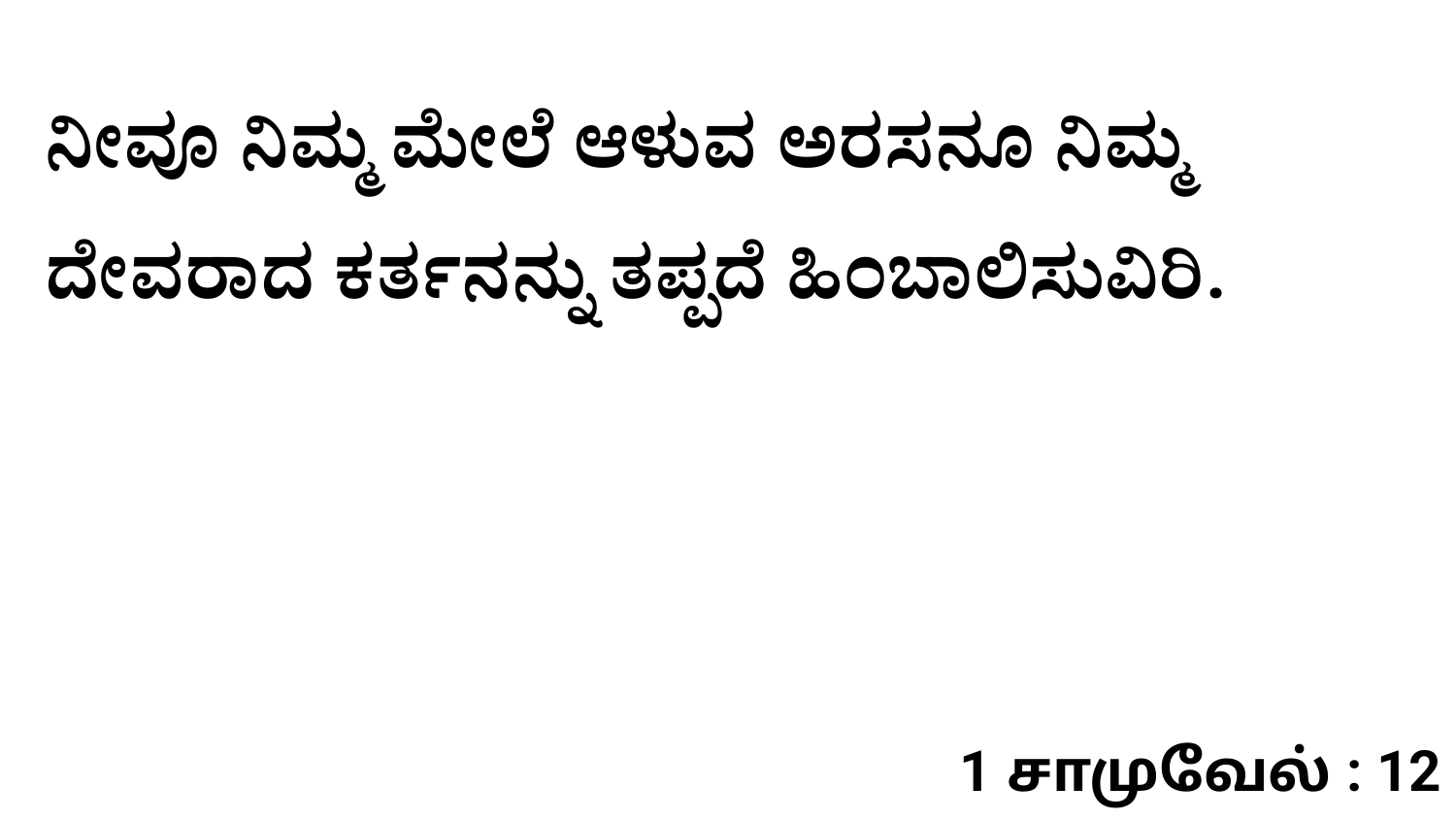

ನೀವೂ ನಿಮ್ಮ ಮೇಲೆ ಆಳುವ ಅರಸನೂ ನಿಮ್ಮ ದೇವರಾದ ಕರ್ತನನ್ನು ತಪ್ಪದೆ ಹಿಂಬಾಲಿಸುವಿರಿ.
1 சாமுவேல் : 12